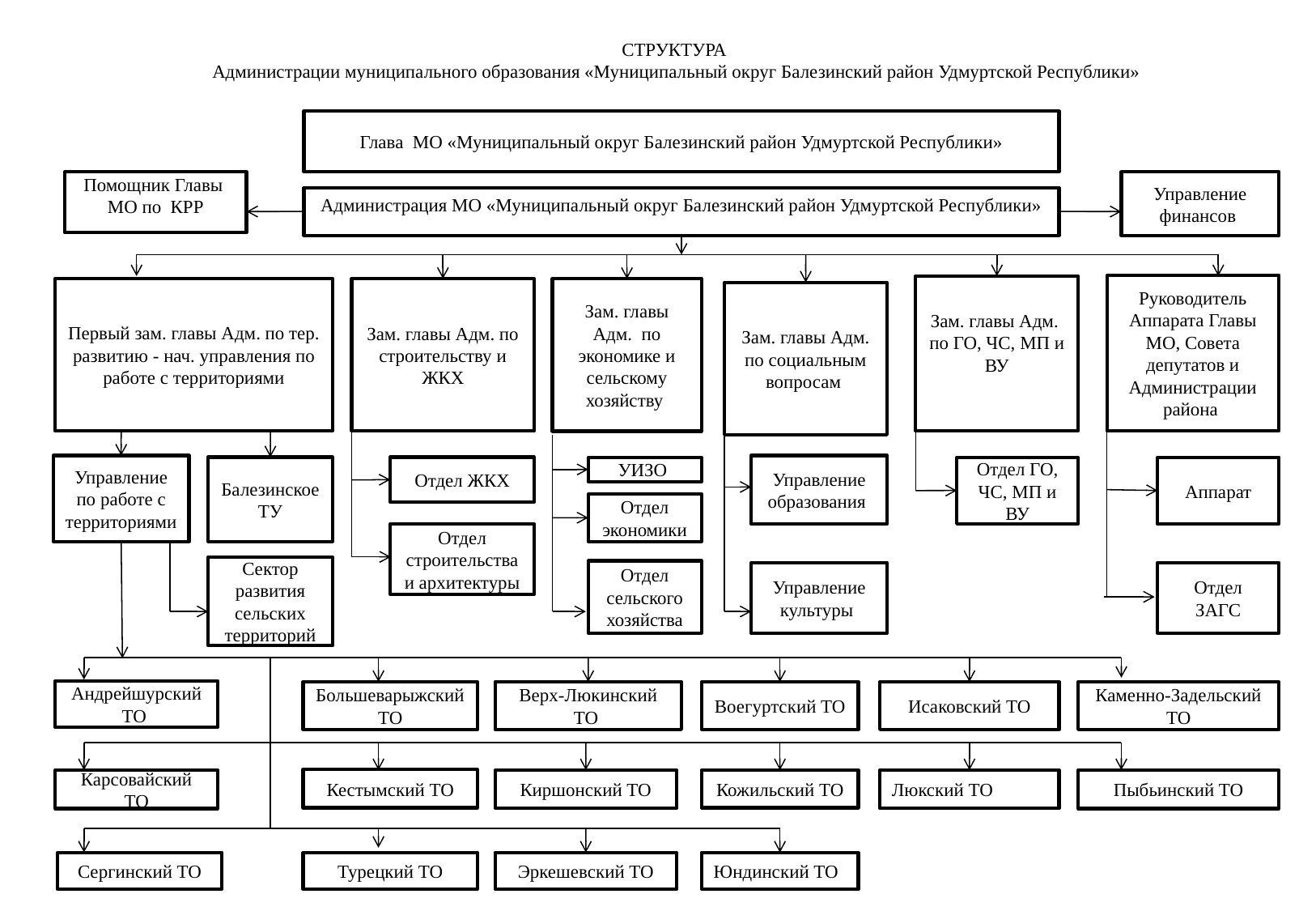

СТРУКТУРА
Администрации муниципального образования «Муниципальный округ Балезинский район Удмуртской Республики»
Глава  МО «Муниципальный округ Балезинский район Удмуртской Республики»

Помощник Главы  МО по  КРР

Управление финансов

Администрация МО «Муниципальный округ Балезинский район Удмуртской Республики»

Руководитель Аппарата Главы МО, Совета депутатов и Администрации района

Зам. главы Адм.  по ГО, ЧС, МП и ВУ
 ГО, ЧС, МП  и воинского учета
Первый зам. главы Адм. по тер. развитию - нач. управления по работе с территориями
Зам. главы Адм. по строительству и ЖКХ
Зам. главы Адм.  по экономике и сельскому хозяйству
Зам. главы Адм. по социальным вопросам

Управление по работе с территориями
Управление образования
Балезинское ТУ
Отдел ЖКХ
УИЗО
Отдел ГО, ЧС, МП и ВУ
Аппарат
Отдел экономики
Отдел строительства и архитектуры
Сектор развития сельских территорий
Отдел
сельского хозяйства
Управление культуры
Отдел ЗАГС
Андрейшурский ТО
Большеварыжский ТО
Верх-Люкинский ТО
Воегуртский ТО
Исаковский ТО
Каменно-Задельский ТО
Кестымский ТО
Карсовайский ТО
Киршонский ТО
Кожильский ТО
Люкский ТО
Пыбьинский ТО
Сергинский ТО
Турецкий ТО
Эркешевский ТО
Юндинский ТО